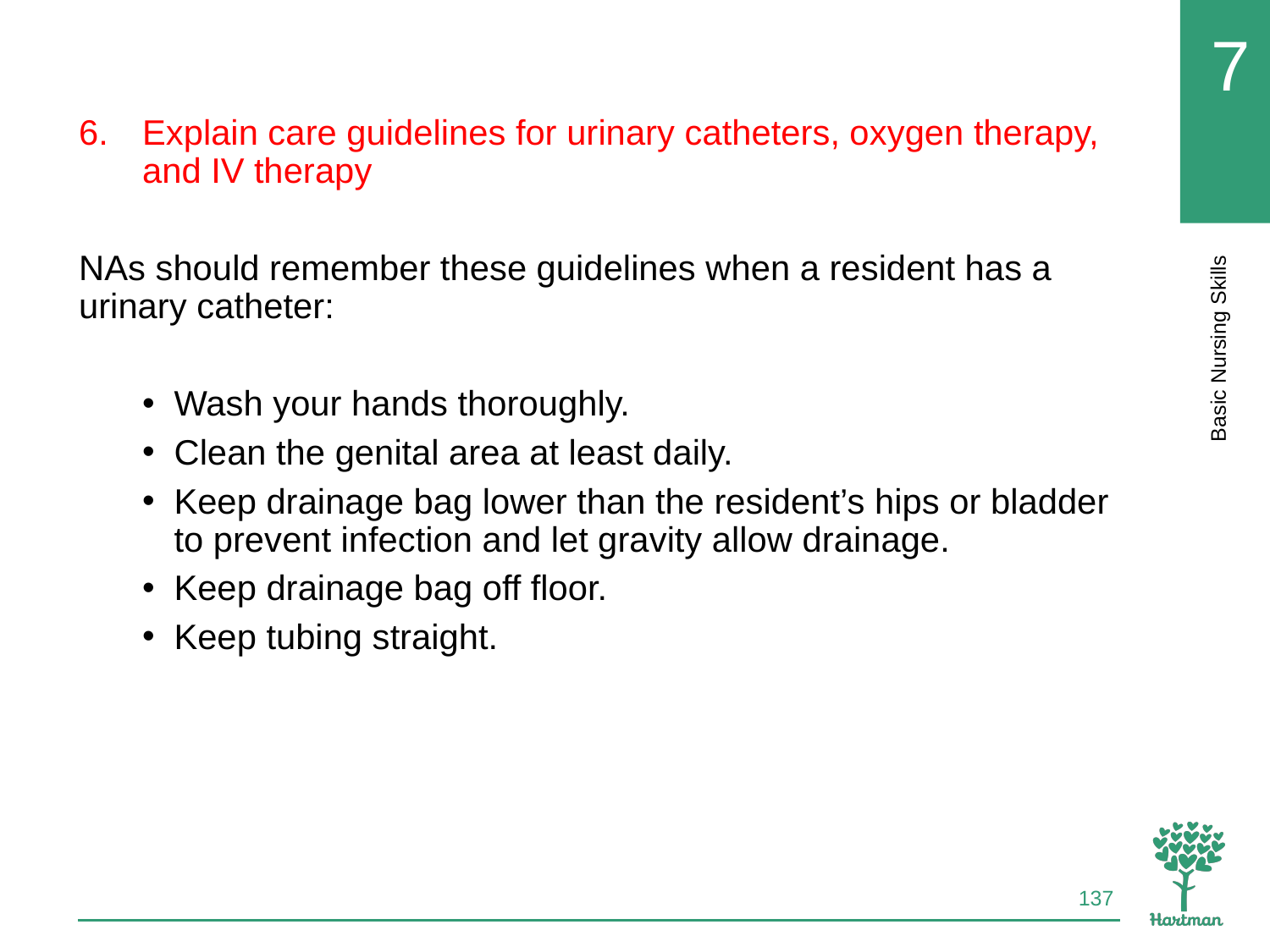

# LO6, content 2
Explain care guidelines for urinary catheters, oxygen therapy, and IV therapy

NAs should remember these guidelines when a resident has a urinary catheter:

Wash your hands thoroughly.
Clean the genital area at least daily.
Keep drainage bag lower than the resident’s hips or bladder to prevent infection and let gravity allow drainage.
Keep drainage bag off floor.
Keep tubing straight.

137